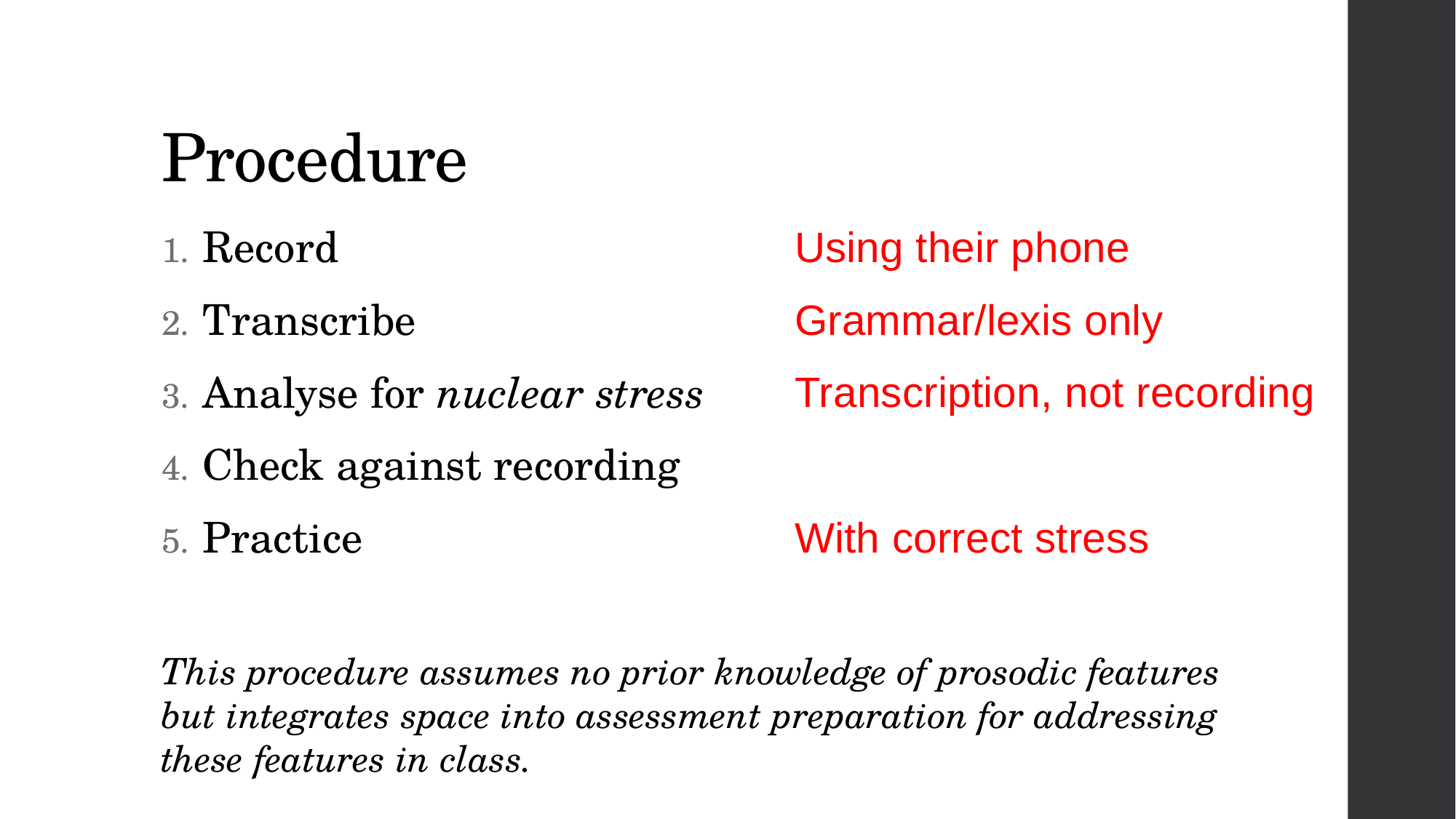

# Procedure
Using their phone
Grammar/lexis only
Transcription, not recording

With correct stress

Record
Transcribe
Analyse for nuclear stress
Check against recording
Practice
This procedure assumes no prior knowledge of prosodic features but integrates space into assessment preparation for addressing these features in class.